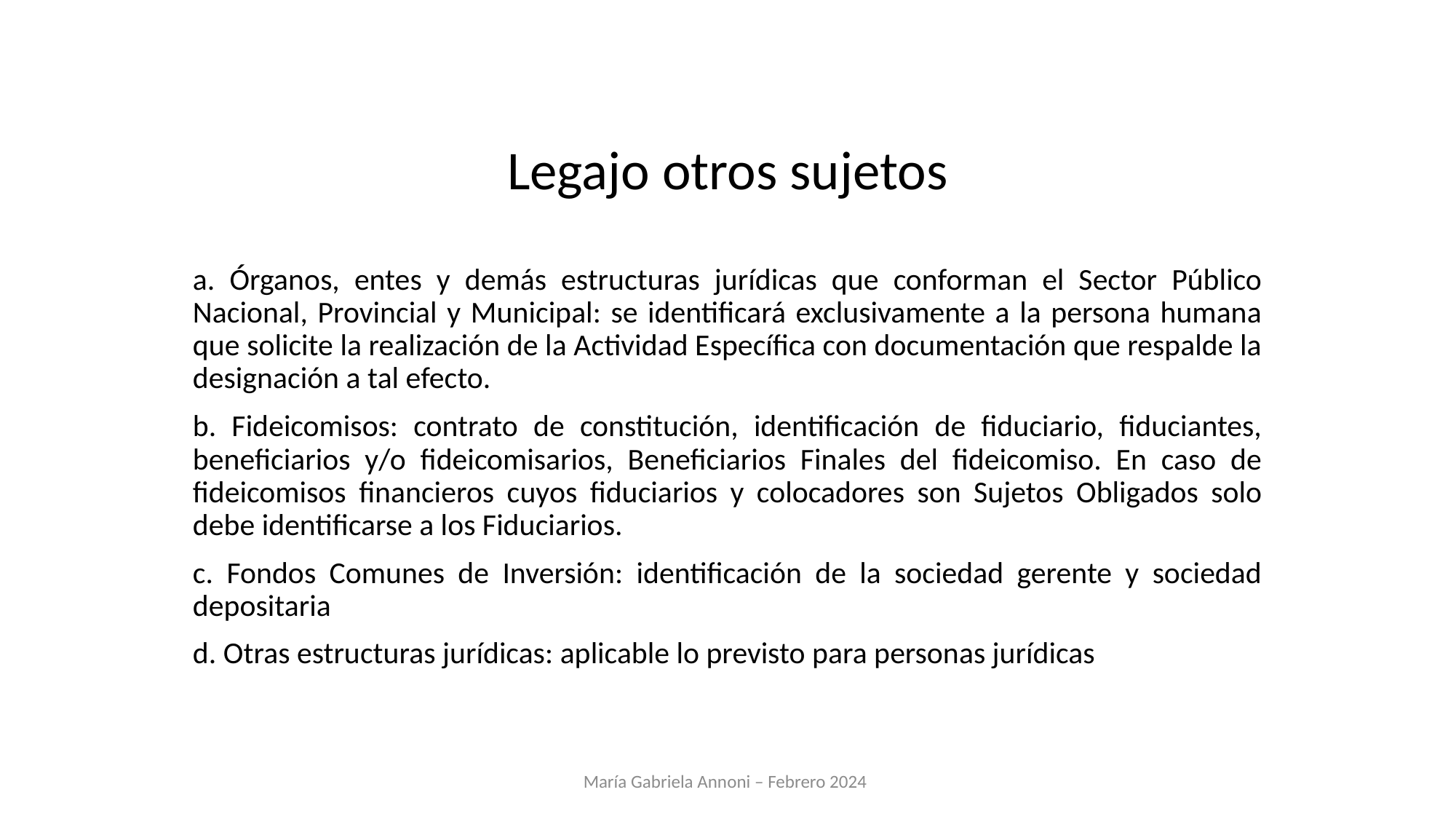

# Legajo otros sujetos

a. Órganos, entes y demás estructuras jurídicas que conforman el Sector Público Nacional, Provincial y Municipal: se identificará exclusivamente a la persona humana que solicite la realización de la Actividad Específica con documentación que respalde la designación a tal efecto.
b. Fideicomisos: contrato de constitución, identificación de fiduciario, fiduciantes, beneficiarios y/o fideicomisarios, Beneficiarios Finales del fideicomiso. En caso de fideicomisos financieros cuyos fiduciarios y colocadores son Sujetos Obligados solo debe identificarse a los Fiduciarios.
c. Fondos Comunes de Inversión: identificación de la sociedad gerente y sociedad depositaria
d. Otras estructuras jurídicas: aplicable lo previsto para personas jurídicas
María Gabriela Annoni – Febrero 2024